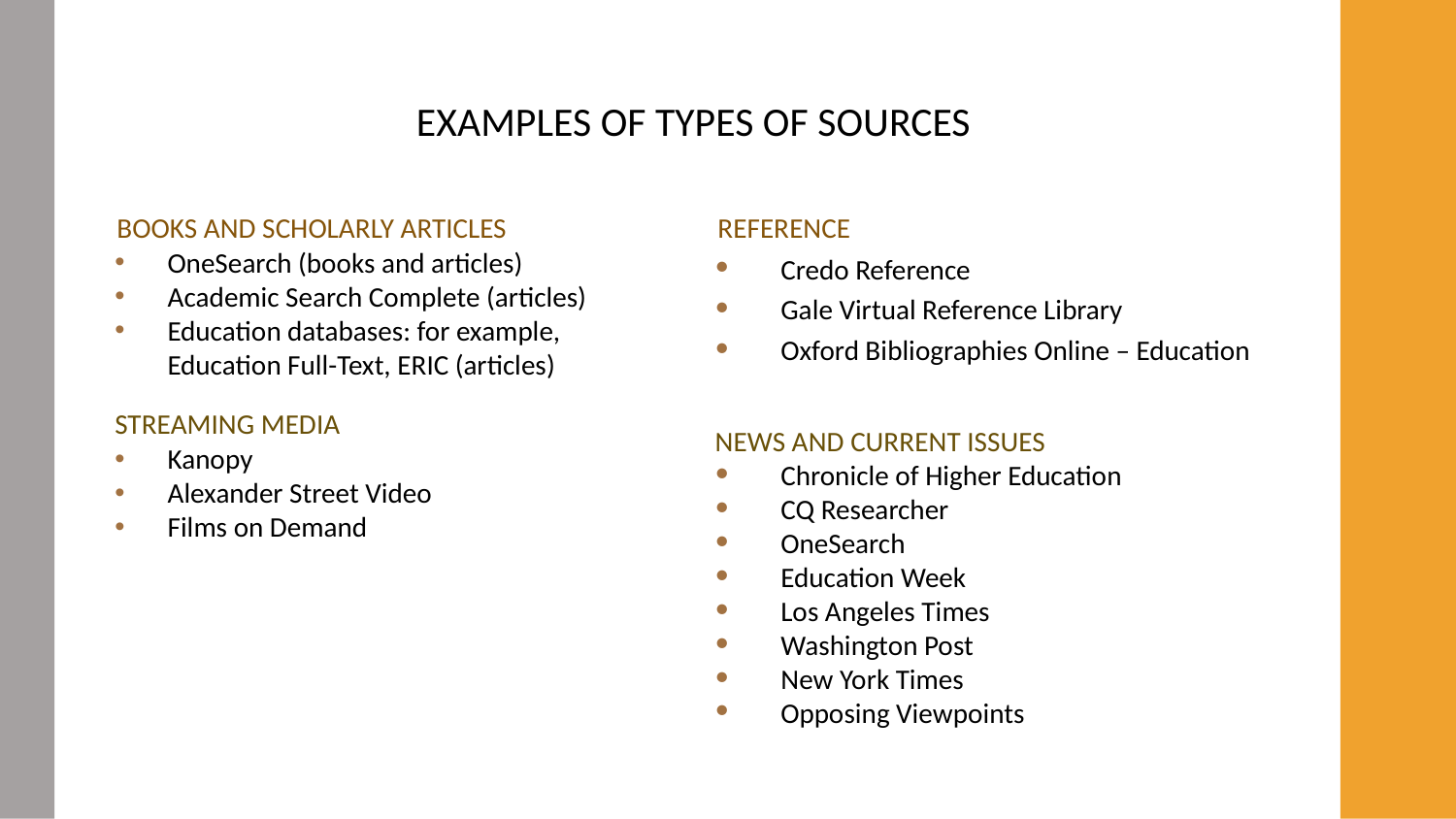

# EXAMPLES OF TYPES OF SOURCES
BOOKS AND SCHOLARLY ARTICLES
OneSearch (books and articles)
Academic Search Complete (articles)
Education databases: for example, Education Full-Text, ERIC (articles)
STREAMING MEDIA
Kanopy
Alexander Street Video
Films on Demand

REFERENCE
Credo Reference
Gale Virtual Reference Library
Oxford Bibliographies Online – Education

NEWS AND CURRENT ISSUES
Chronicle of Higher Education
CQ Researcher
OneSearch
Education Week
Los Angeles Times
Washington Post
New York Times
Opposing Viewpoints